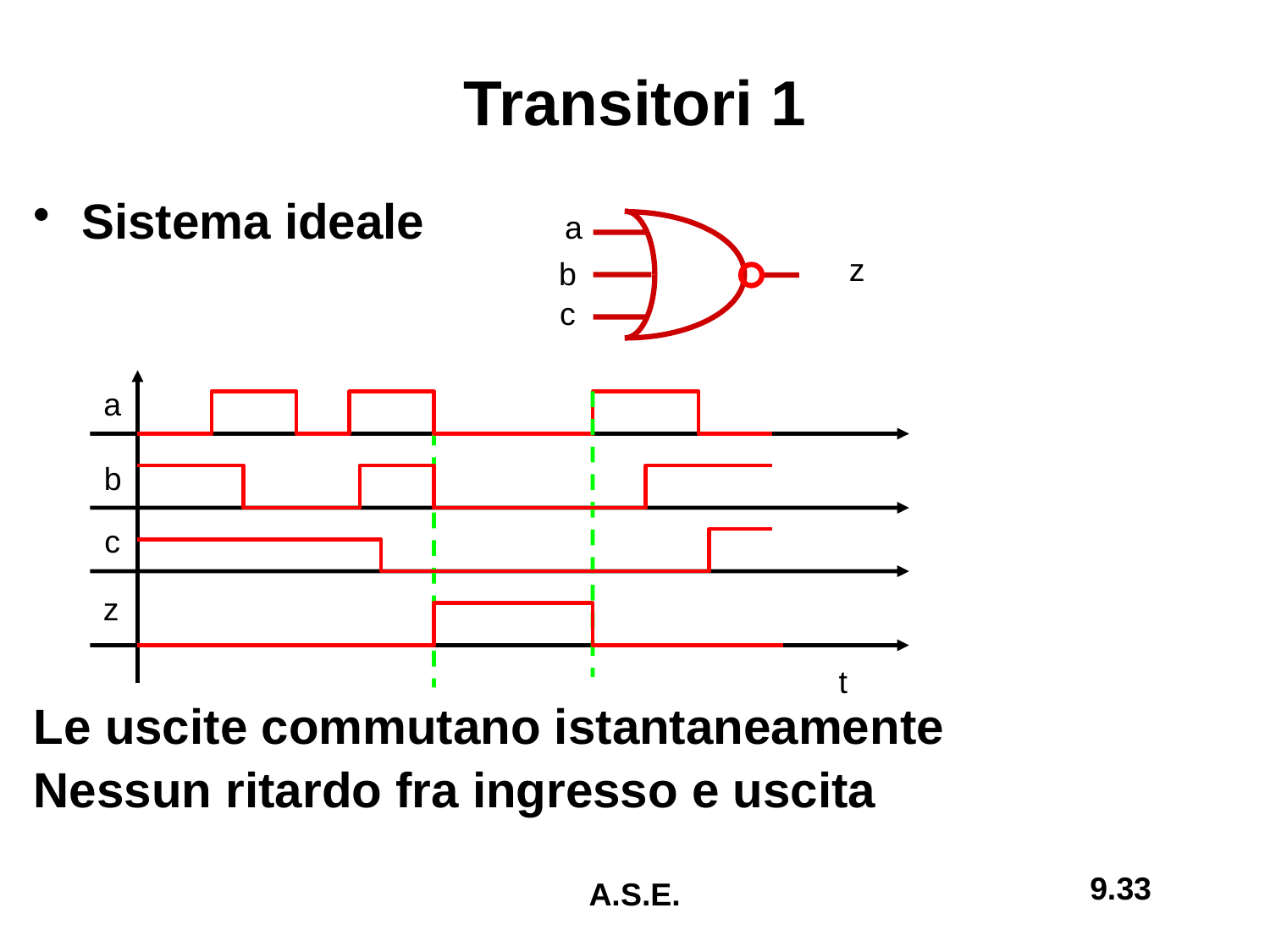

# Transitori 1
Sistema ideale

Le uscite commutano istantaneamente
Nessun ritardo fra ingresso e uscita
a

z
b

c

a

b

c

z

t
9.33
A.S.E.